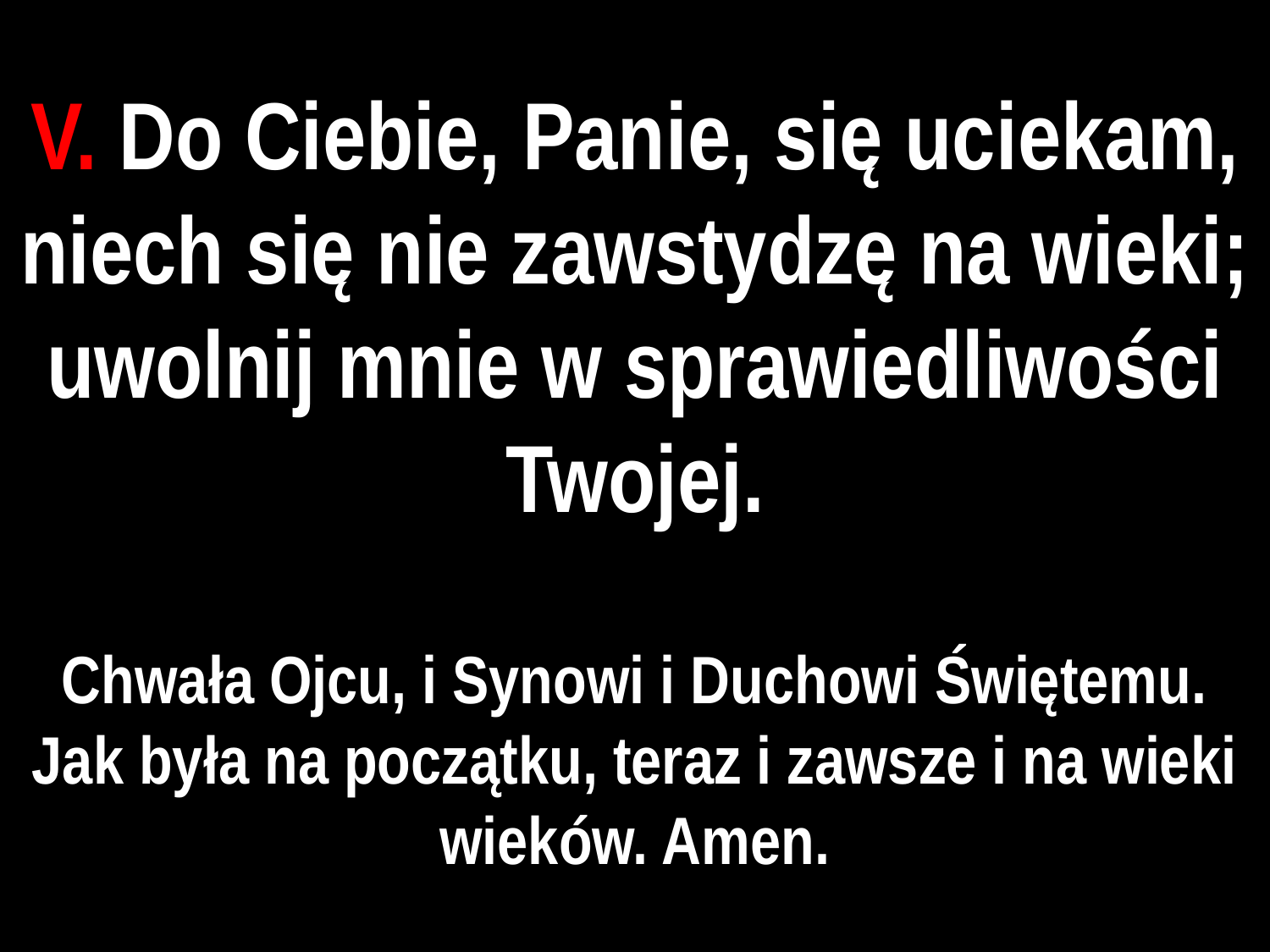

# V. Do Ciebie, Panie, się uciekam, niech się nie zawstydzę na wieki; uwolnij mnie w sprawiedliwości Twojej.

Chwała Ojcu, i Synowi i Duchowi Świętemu. Jak była na początku, teraz i zawsze i na wieki wieków. Amen.